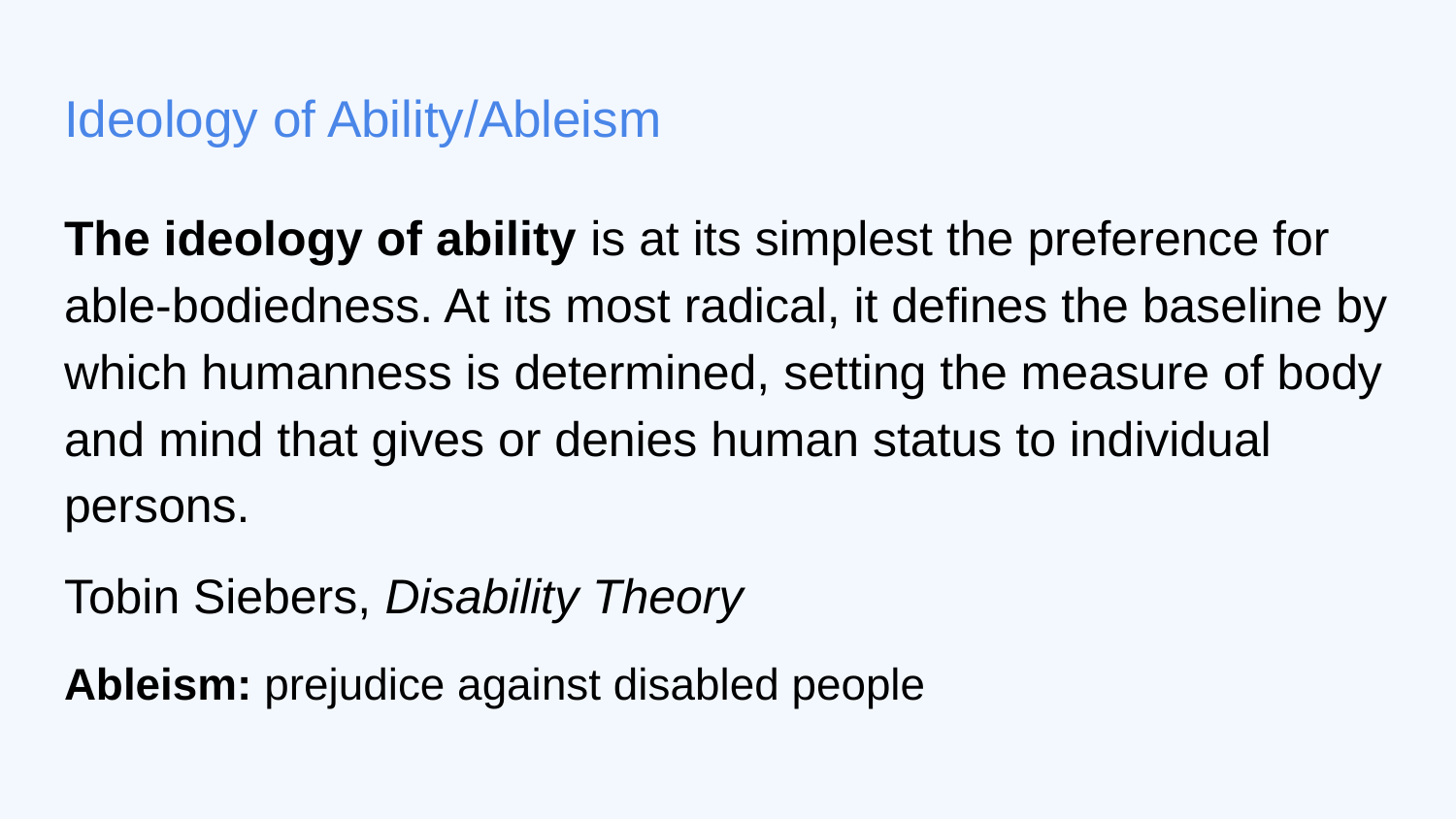

# Ideology of Ability/Ableism

The ideology of ability is at its simplest the preference for able-bodiedness. At its most radical, it defines the baseline by which humanness is determined, setting the measure of body and mind that gives or denies human status to individual persons.
Tobin Siebers, Disability Theory
Ableism: prejudice against disabled people